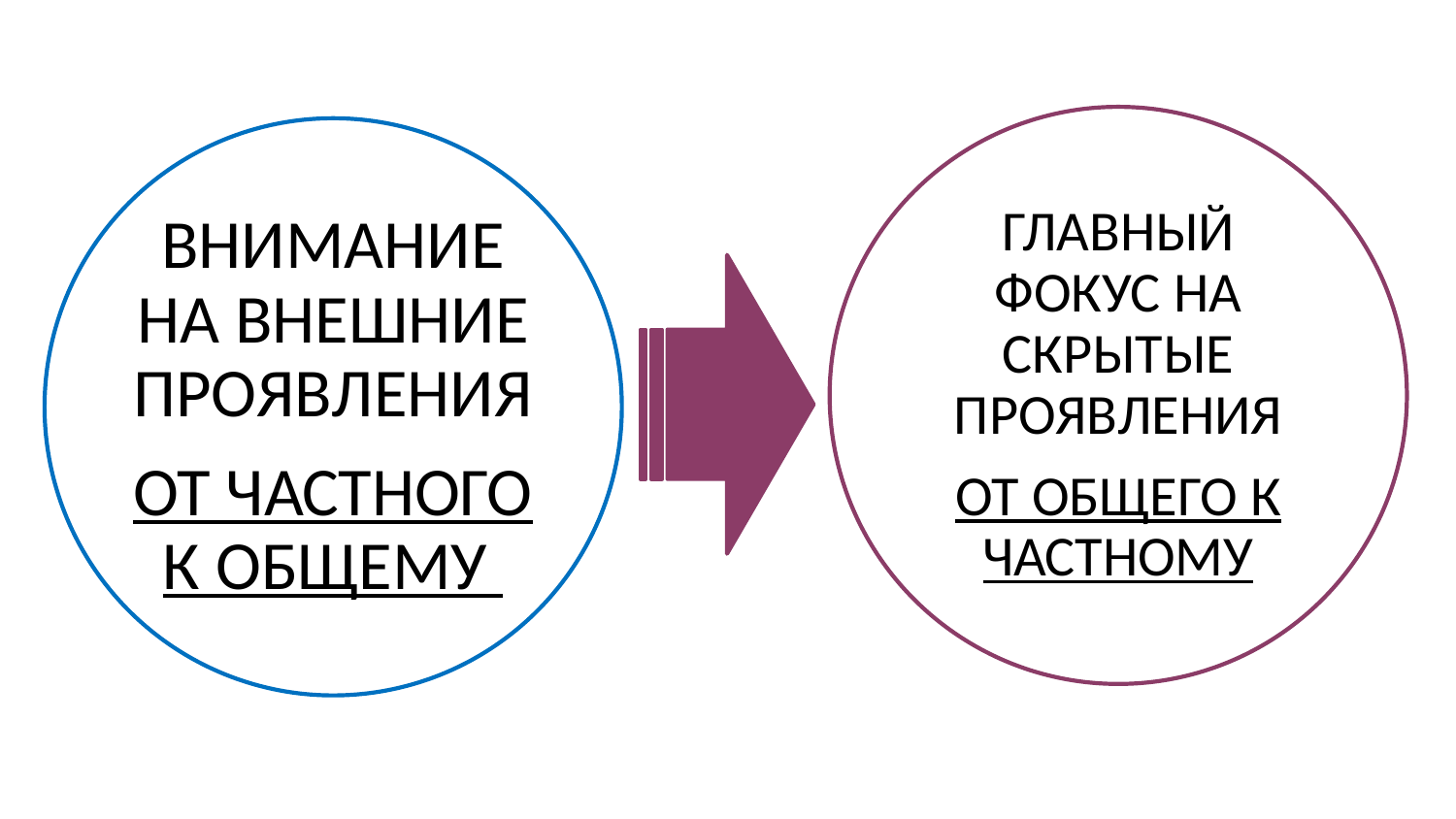

ВНИМАНИЕ НА ВНЕШНИЕ ПРОЯВЛЕНИЯ
ОТ ЧАСТНОГО К ОБЩЕМУ
ГЛАВНЫЙ ФОКУС НА СКРЫТЫЕ ПРОЯВЛЕНИЯ
ОТ ОБЩЕГО К ЧАСТНОМУ